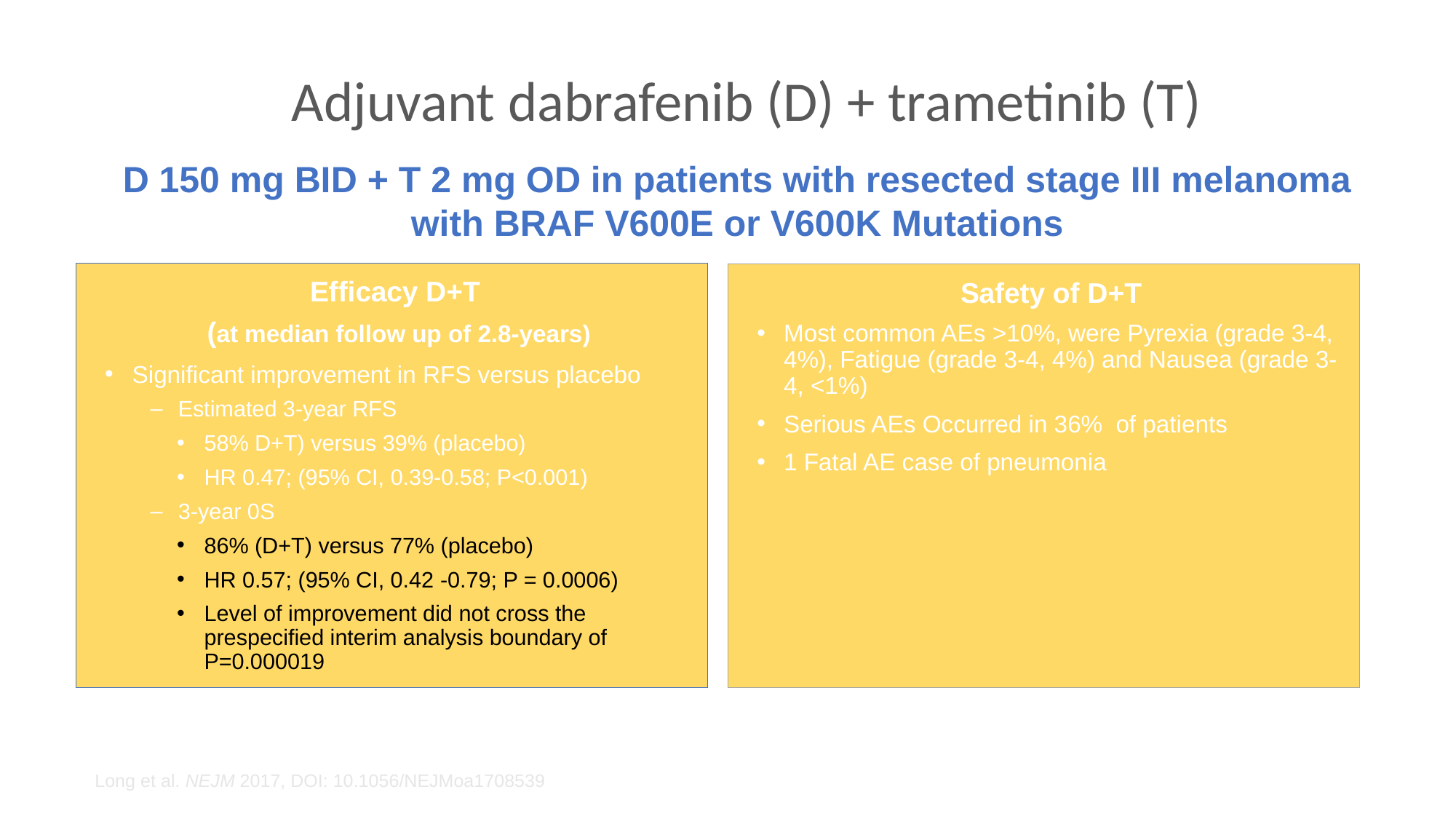

# Adjuvant dabrafenib (D) + trametinib (T)
D 150 mg BID + T 2 mg OD in patients with resected stage III melanoma with BRAF V600E or V600K Mutations
Efficacy D+T
(at median follow up of 2.8-years)
Significant improvement in RFS versus placebo
Estimated 3-year RFS
58% D+T) versus 39% (placebo)
HR 0.47; (95% CI, 0.39-0.58; P<0.001)
3-year 0S
86% (D+T) versus 77% (placebo)
HR 0.57; (95% CI, 0.42 -0.79; P = 0.0006)
Level of improvement did not cross the prespecified interim analysis boundary of P=0.000019
Safety of D+T
Most common AEs >10%, were Pyrexia (grade 3-4, 4%), Fatigue (grade 3-4, 4%) and Nausea (grade 3-4, <1%)
Serious AEs Occurred in 36%  of patients
1 Fatal AE case of pneumonia
Long et al. NEJM 2017, DOI: 10.1056/NEJMoa1708539